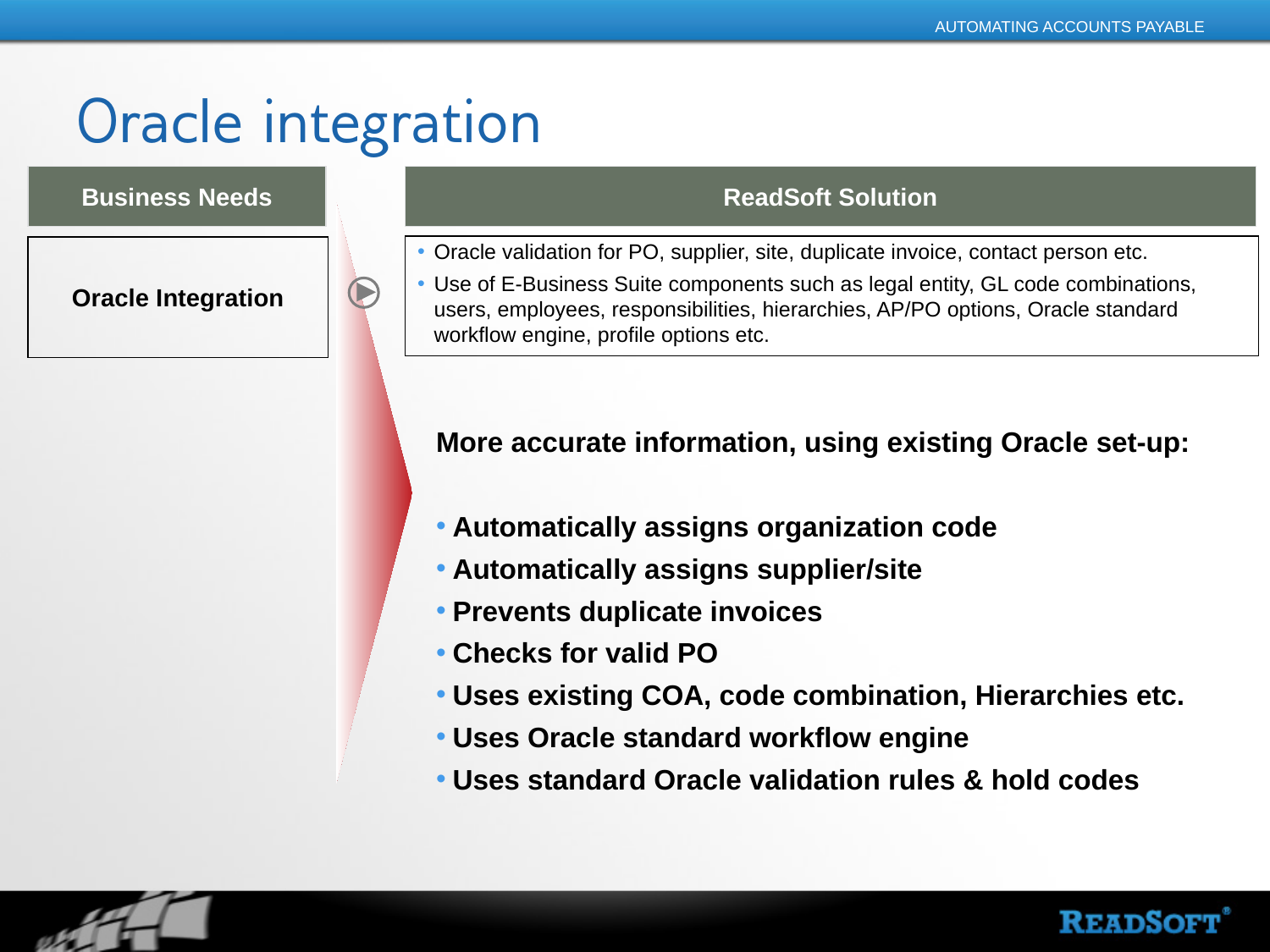

AUTOMATING ACCOUNTS PAYABLE

# Oracle integration
Business Needs
ReadSoft Solution

Oracle validation for PO, supplier, site, duplicate invoice, contact person etc.
Use of E-Business Suite components such as legal entity, GL code combinations, users, employees, responsibilities, hierarchies, AP/PO options, Oracle standard workflow engine, profile options etc.

Oracle Integration

More accurate information, using existing Oracle set-up:

Automatically assigns organization code
Automatically assigns supplier/site
Prevents duplicate invoices
Checks for valid PO
Uses existing COA, code combination, Hierarchies etc.
Uses Oracle standard workflow engine
Uses standard Oracle validation rules & hold codes